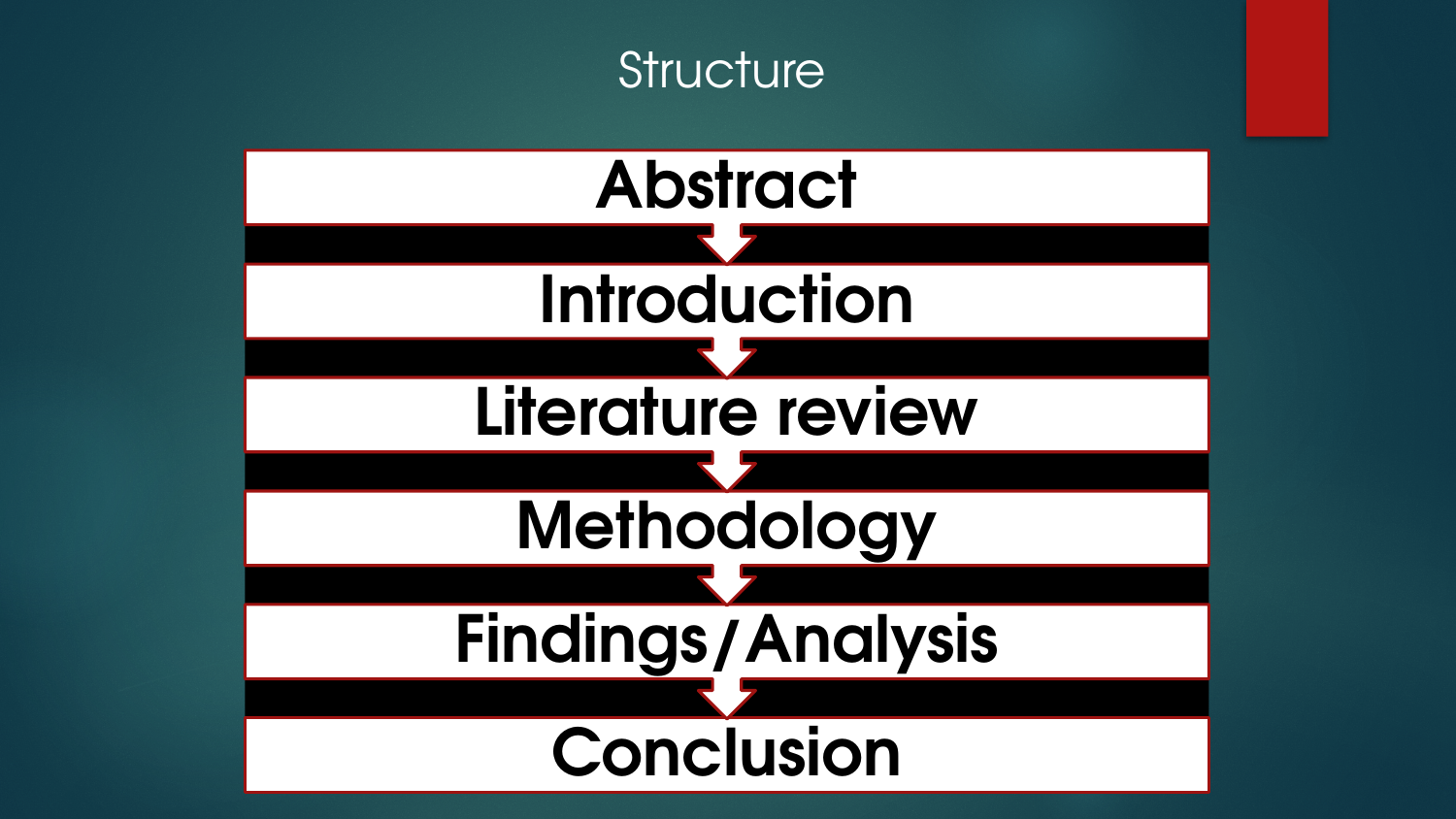

Structure
Conclusion
Findings/Analysis
Methodology
Literature review
Introduction
Abstract